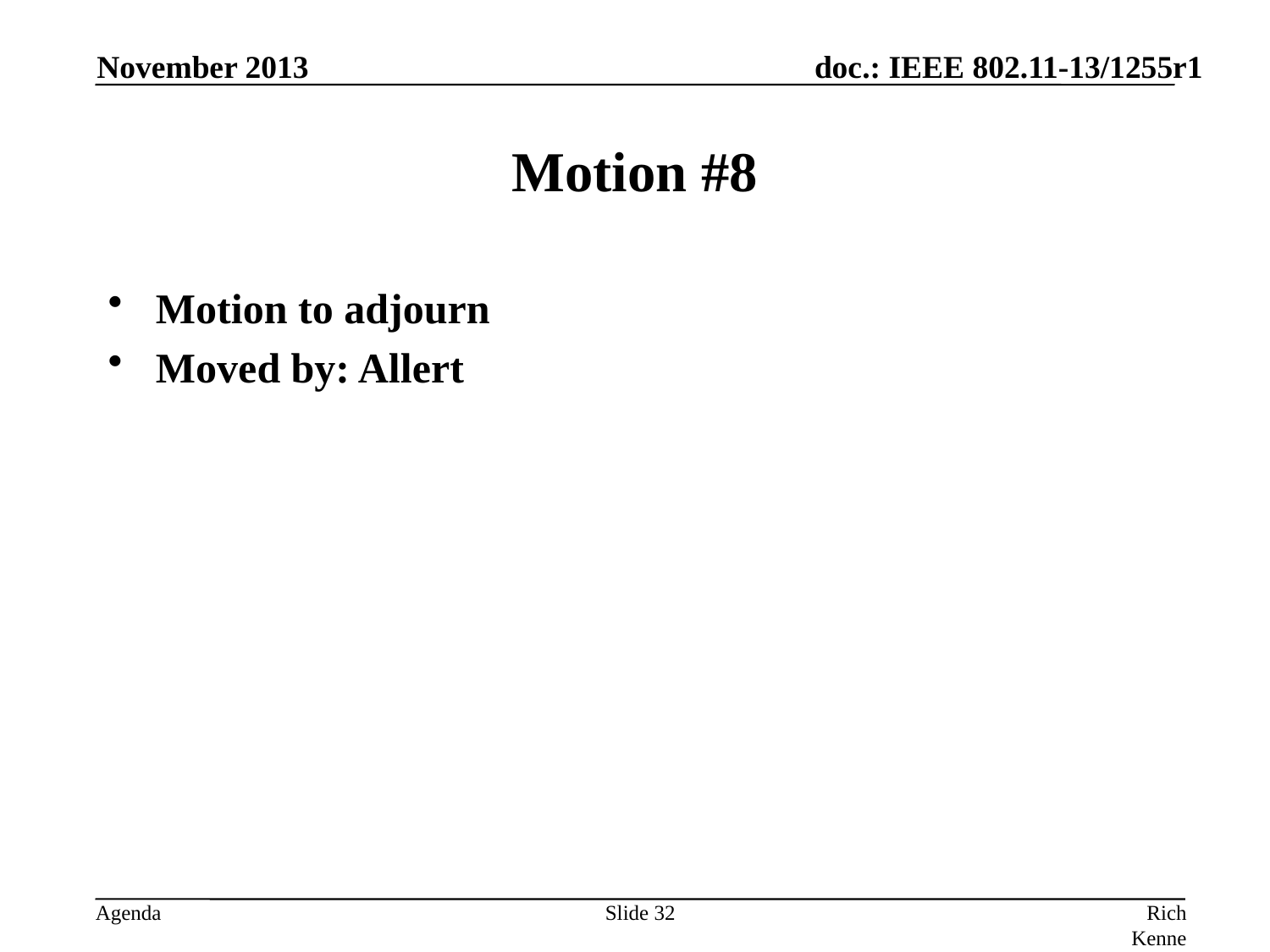

November 2013
# Motion #8
Motion to adjourn
Moved by: Allert
Slide 32
Rich Kennedy, self